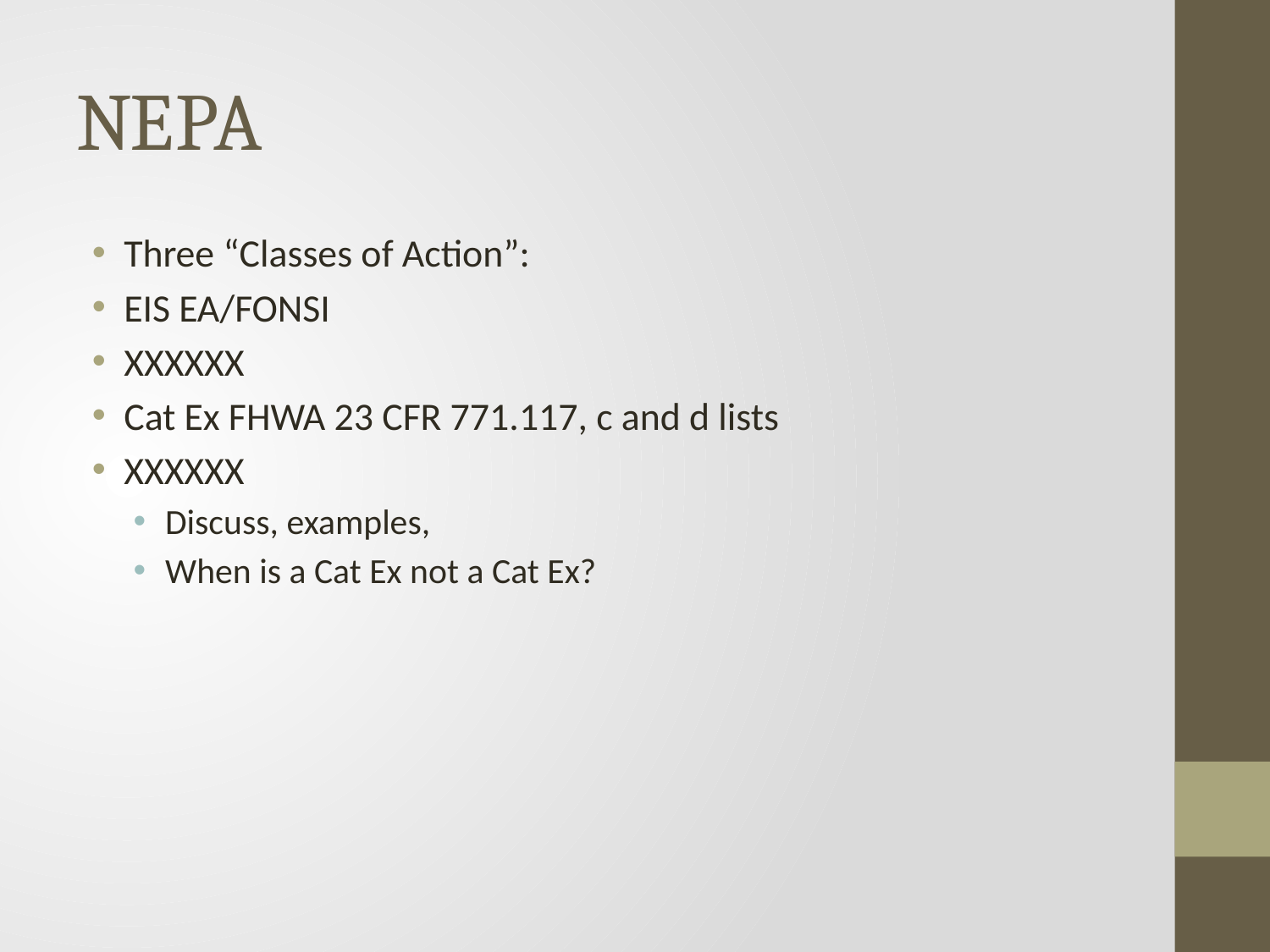

# NEPA
Three “Classes of Action”:
EIS EA/FONSI
XXXXXX
Cat Ex FHWA 23 CFR 771.117, c and d lists
XXXXXX
Discuss, examples,
When is a Cat Ex not a Cat Ex?